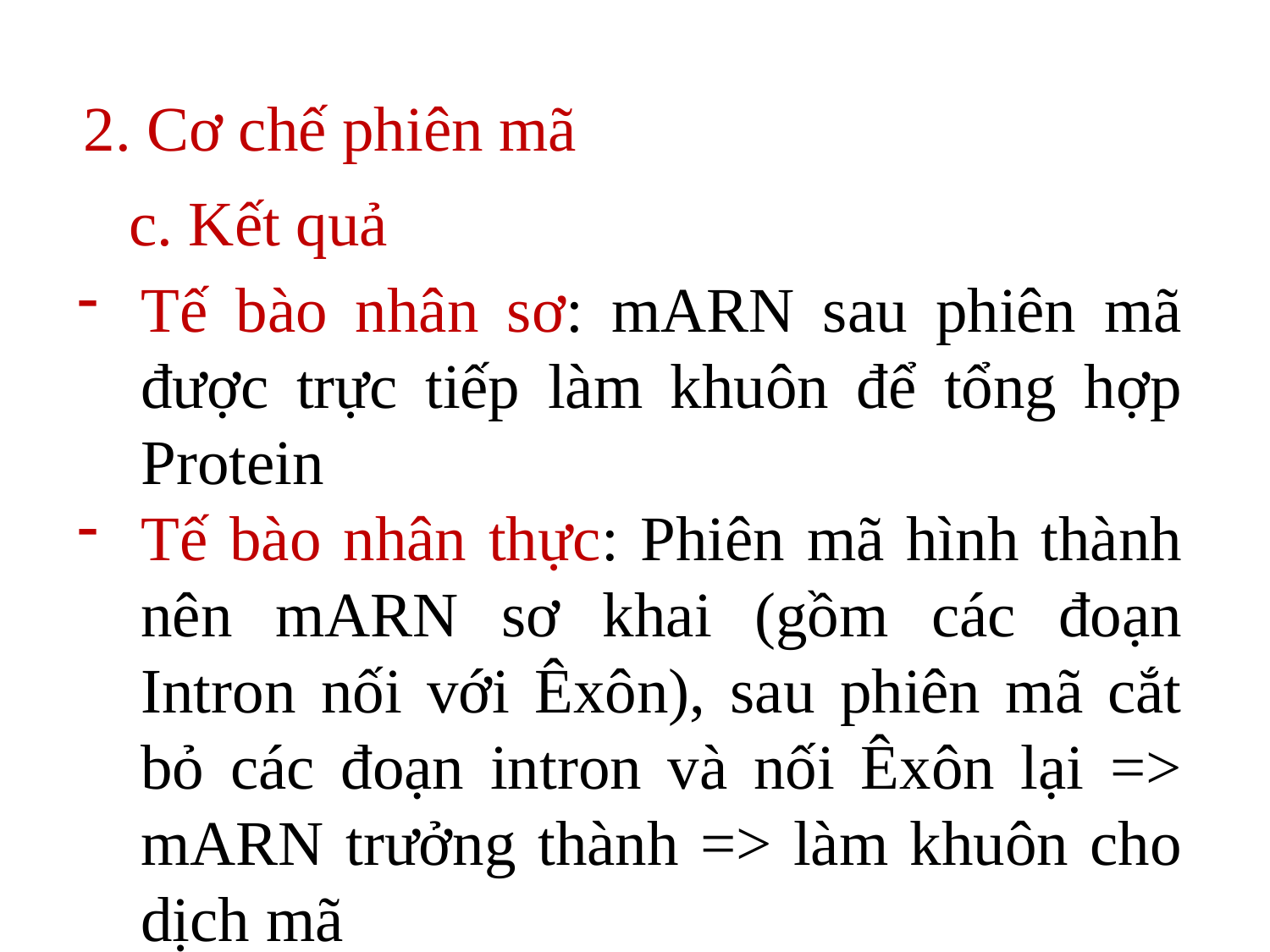

2. Cơ chế phiên mã
c. Kết quả
Tế bào nhân sơ: mARN sau phiên mã được trực tiếp làm khuôn để tổng hợp Protein
Tế bào nhân thực: Phiên mã hình thành nên mARN sơ khai (gồm các đoạn Intron nối với Êxôn), sau phiên mã cắt bỏ các đoạn intron và nối Êxôn lại => mARN trưởng thành => làm khuôn cho dịch mã